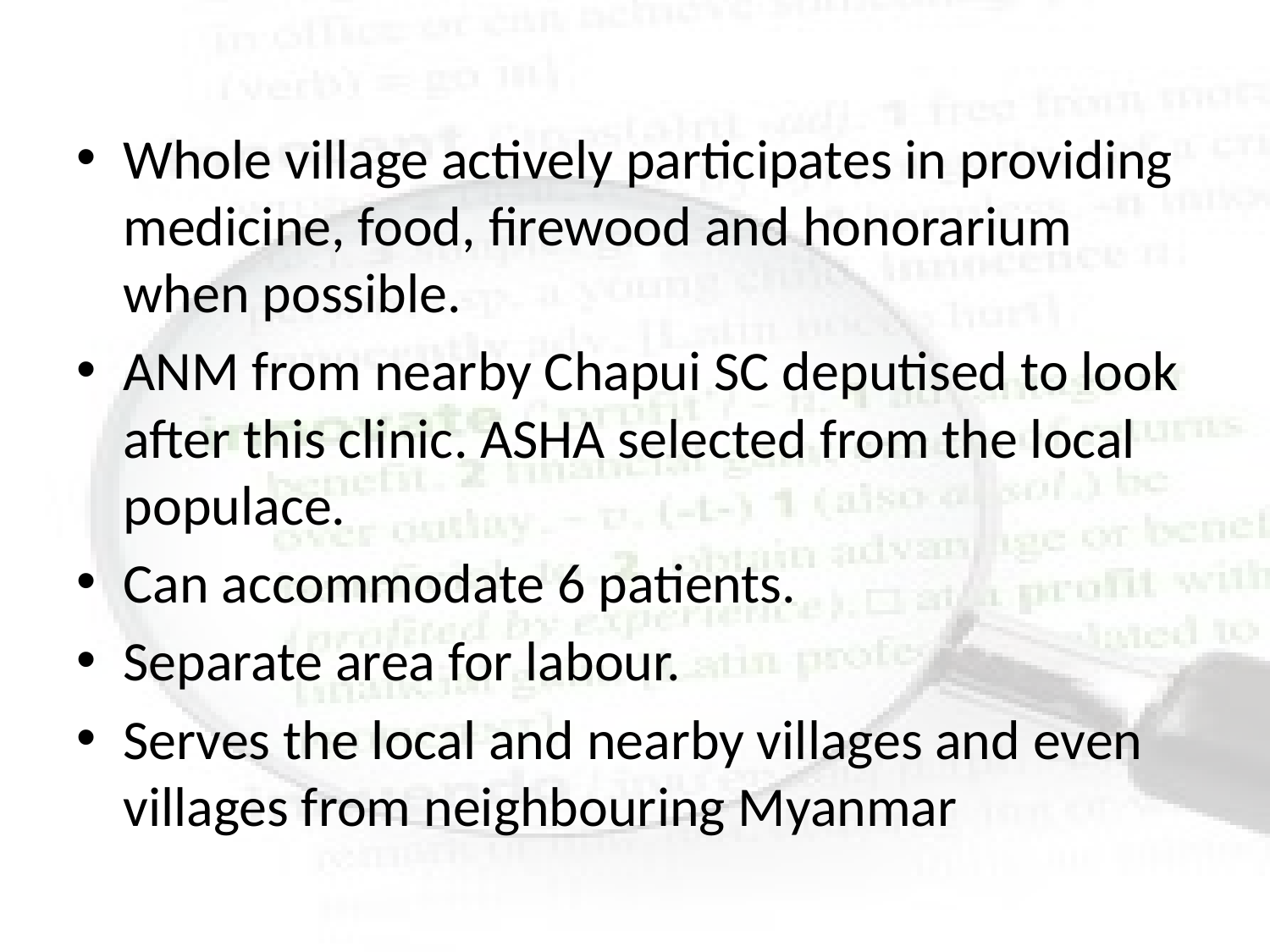

Whole village actively participates in providing medicine, food, firewood and honorarium  when possible.
ANM from nearby Chapui SC deputised to look after this clinic. ASHA selected from the local populace.
Can accommodate 6 patients.
Separate area for labour.
Serves the local and nearby villages and even villages from neighbouring Myanmar